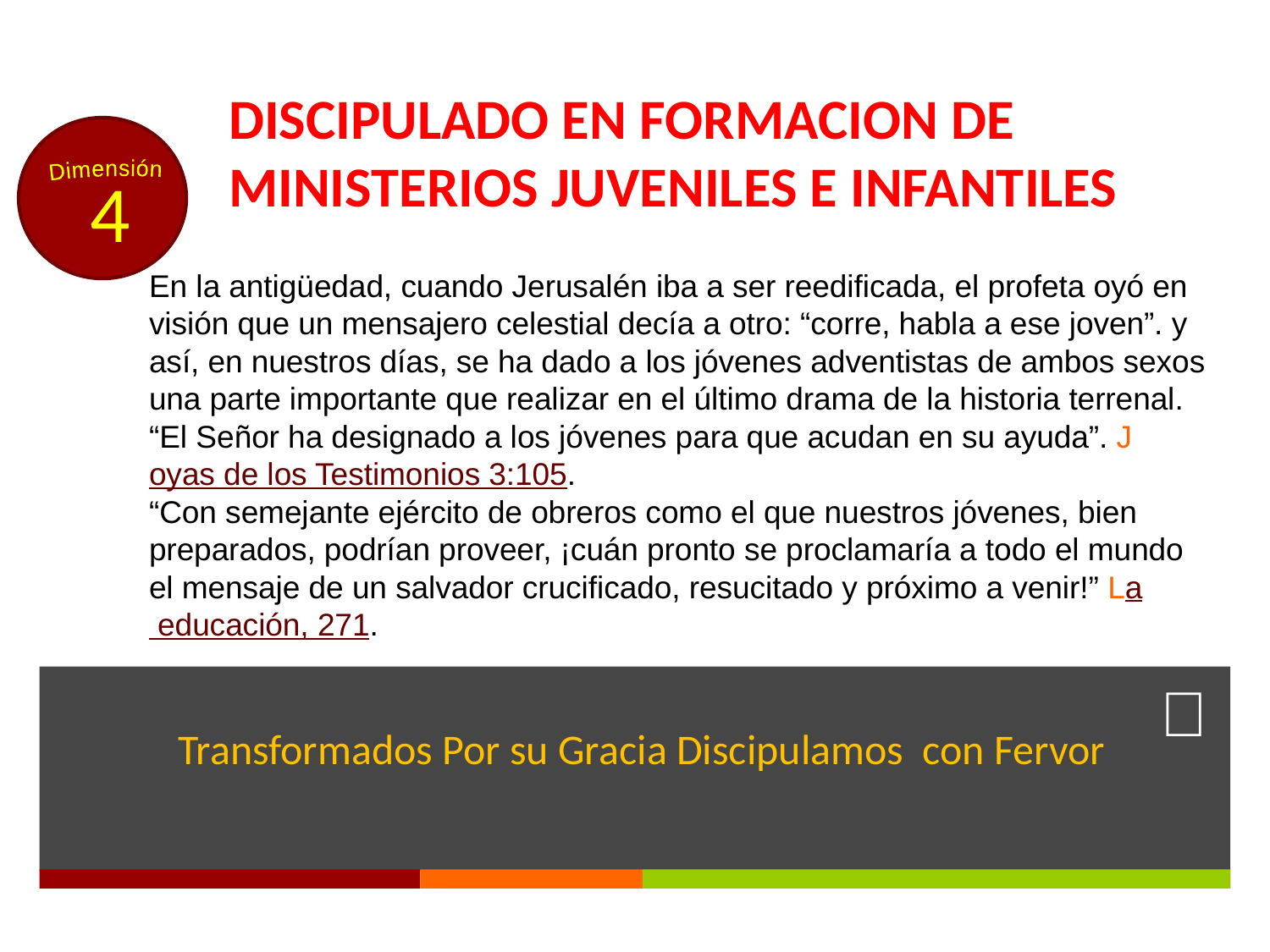

DISCIPULADO EN FORMACION DE  MINISTERIOS JUVENILES E INFANTILES

4
Dimensión
En la antigüedad, cuando Jerusalén iba a ser reedificada, el profeta oyó en visión que un mensajero celestial decía a otro: “corre, habla a ese joven”. y así, en nuestros días, se ha dado a los jóvenes adventistas de ambos sexos una parte importante que realizar en el último drama de la historia terrenal.
“El Señor ha designado a los jóvenes para que acudan en su ayuda”. Joyas de los Testimonios 3:105.
“Con semejante ejército de obreros como el que nuestros jóvenes, bien preparados, podrían proveer, ¡cuán pronto se proclamaría a todo el mundo el mensaje de un salvador crucificado, resucitado y próximo a venir!” La educación, 271.

Transformados Por su Gracia Discipulamos  con Fervor